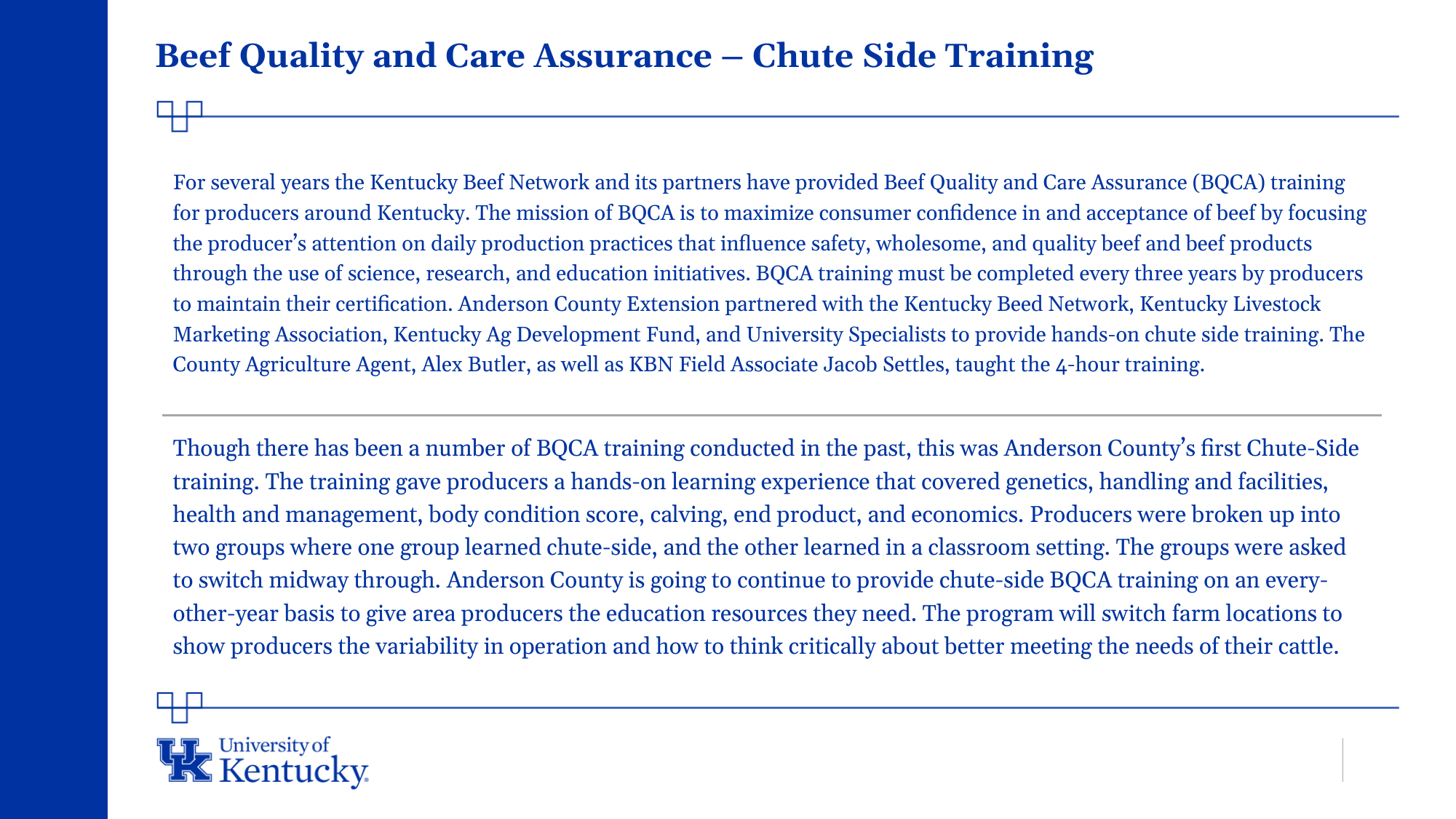

# Beef Quality and Care Assurance – Chute Side Training
For several years the Kentucky Beef Network and its partners have provided Beef Quality and Care Assurance (BQCA) training for producers around Kentucky. The mission of BQCA is to maximize consumer confidence in and acceptance of beef by focusing the producer’s attention on daily production practices that influence safety, wholesome, and quality beef and beef products through the use of science, research, and education initiatives. BQCA training must be completed every three years by producers to maintain their certification. Anderson County Extension partnered with the Kentucky Beed Network, Kentucky Livestock Marketing Association, Kentucky Ag Development Fund, and University Specialists to provide hands-on chute side training. The County Agriculture Agent, Alex Butler, as well as KBN Field Associate Jacob Settles, taught the 4-hour training.
Though there has been a number of BQCA training conducted in the past, this was Anderson County’s first Chute-Side training. The training gave producers a hands-on learning experience that covered genetics, handling and facilities, health and management, body condition score, calving, end product, and economics. Producers were broken up into two groups where one group learned chute-side, and the other learned in a classroom setting. The groups were asked to switch midway through. Anderson County is going to continue to provide chute-side BQCA training on an every-other-year basis to give area producers the education resources they need. The program will switch farm locations to show producers the variability in operation and how to think critically about better meeting the needs of their cattle.